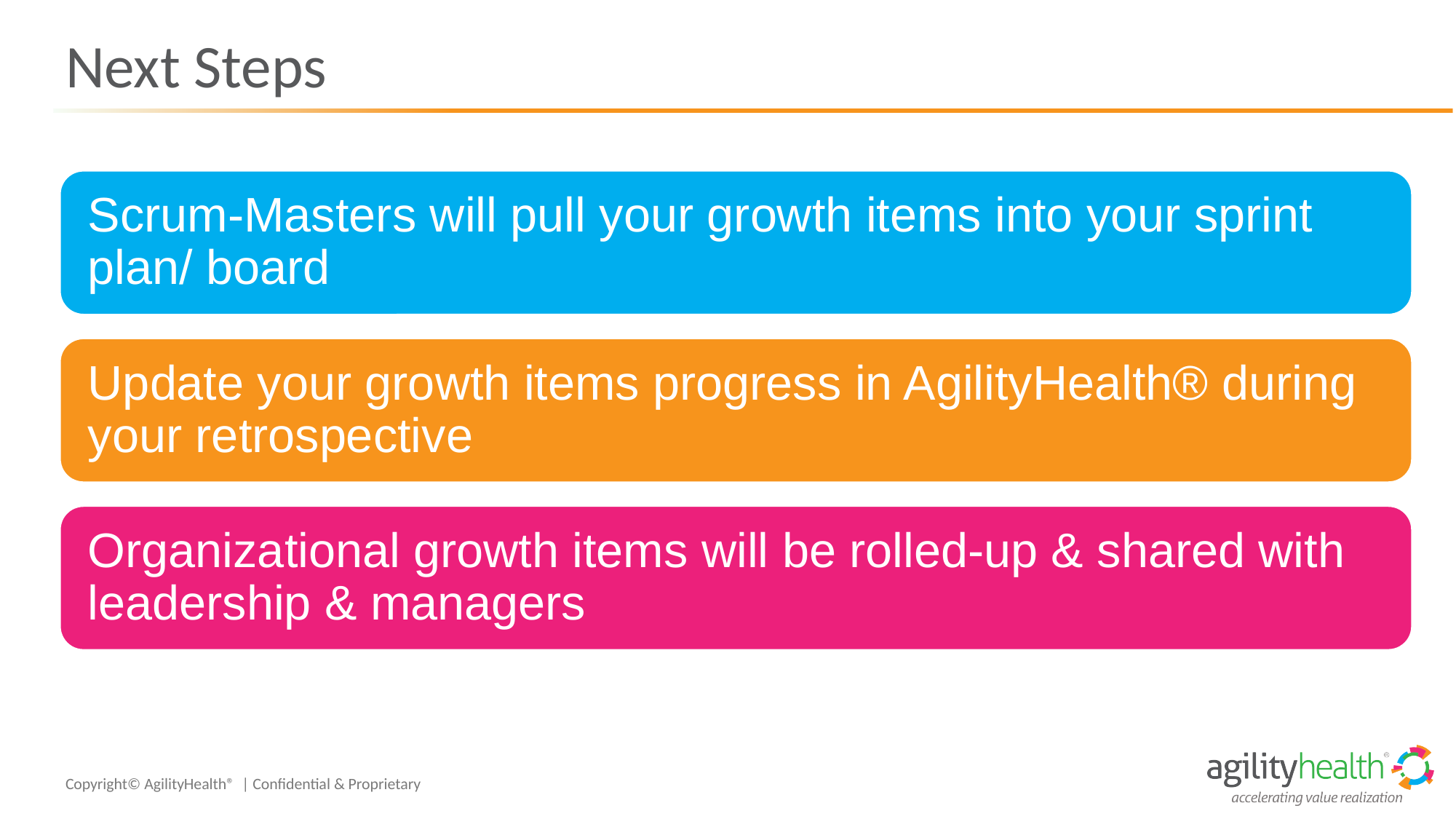

# Next Steps
Scrum-Masters will pull your growth items into your sprint plan/ board
Update your growth items progress in AgilityHealth® during your retrospective
Organizational growth items will be rolled-up & shared with leadership & managers